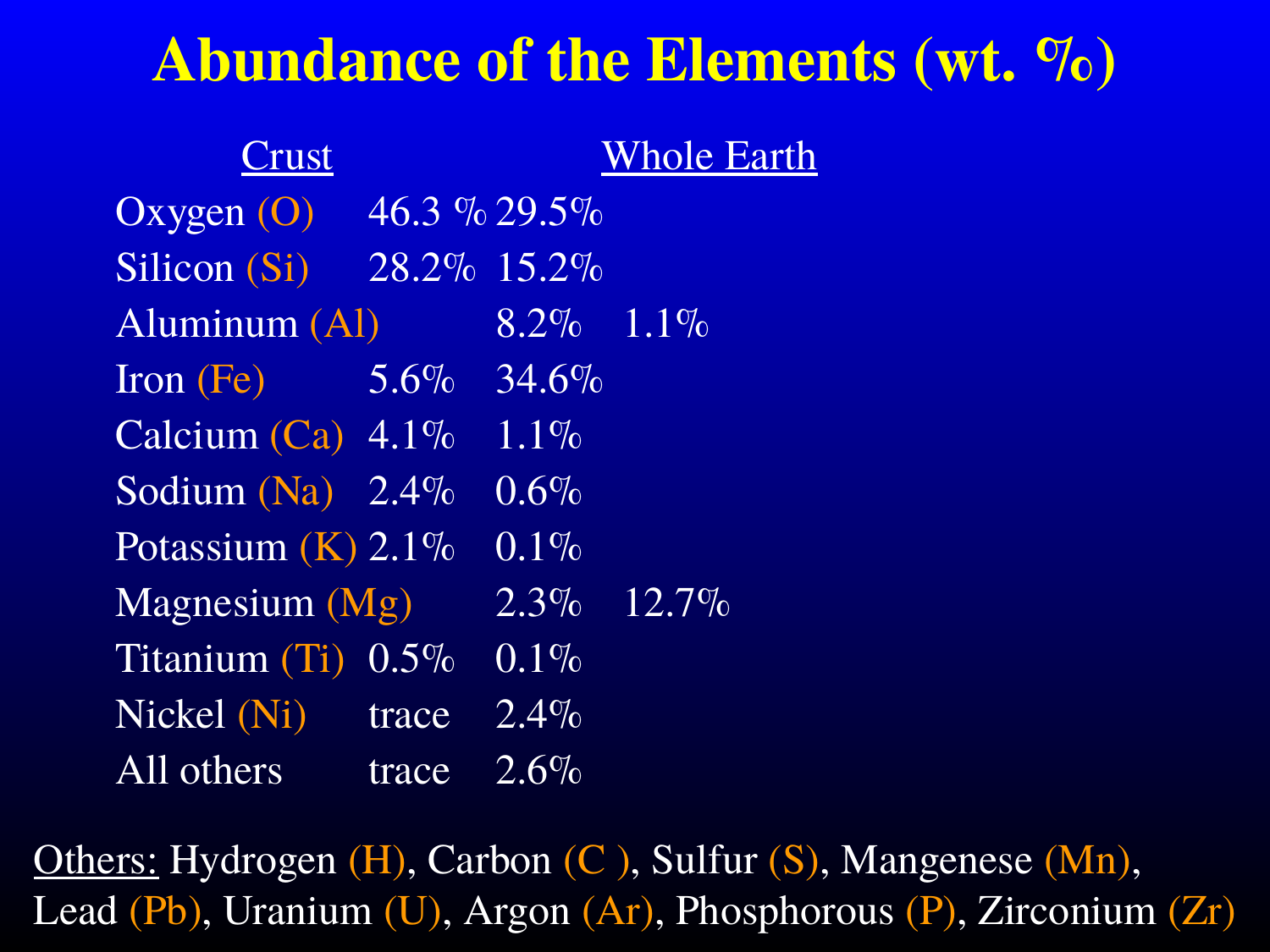

# Abundance of the Elements (wt. %)
	Crust        	          Whole Earth
Oxygen (O)	46.3 %	29.5%
Silicon (Si)	28.2%	15.2%
Aluminum (Al)	8.2%	1.1%
Iron (Fe)	5.6%	34.6%
Calcium (Ca)	4.1%	1.1%
Sodium (Na)	2.4%	0.6%
Potassium (K)	2.1%	0.1%
Magnesium (Mg)	2.3%	12.7%
Titanium (Ti)	0.5%	0.1%
Nickel (Ni)	trace	2.4%
All others	trace	2.6%
Others: Hydrogen (H), Carbon (C ), Sulfur (S), Mangenese (Mn),
Lead (Pb), Uranium (U), Argon (Ar), Phosphorous (P), Zirconium (Zr)